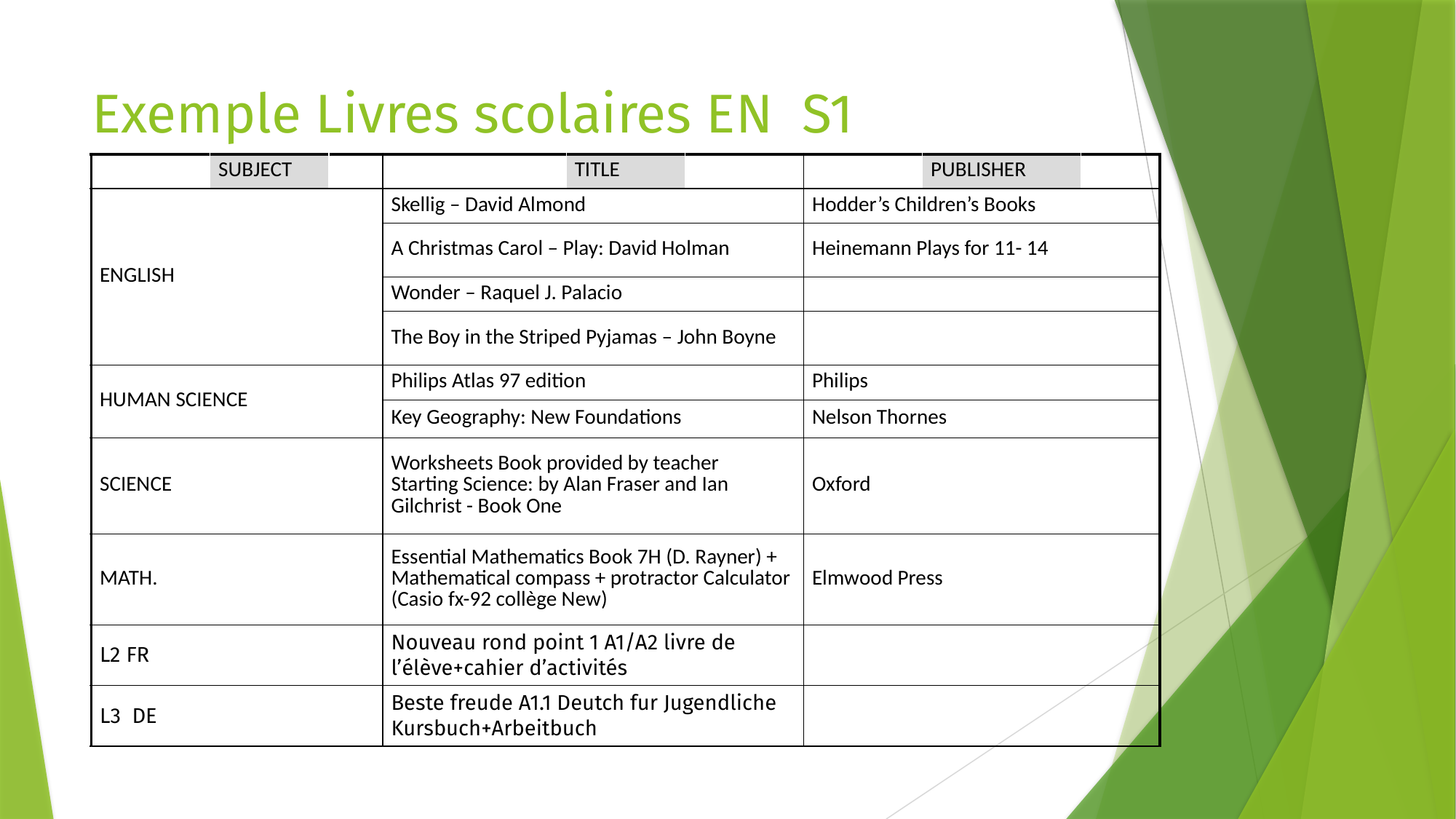

# Exemple Livres scolaires EN  S1
|  | SUBJECT |  |  | TITLE |  |  | PUBLISHER |  |
| --- | --- | --- | --- | --- | --- | --- | --- | --- |
| ENGLISH |  |  | Skellig – David Almond |  |  | Hodder’s Children’s Books |  |  |
|  |  |  | A Christmas Carol – Play: David Holman |  |  | Heinemann Plays for 11- 14 |  |  |
|  |  |  | Wonder – Raquel J. Palacio |  |  |  |  |  |
|  |  |  | The Boy in the Striped Pyjamas – John Boyne |  |  |  |  |  |
| HUMAN SCIENCE |  |  | Philips Atlas 97 edition |  |  | Philips |  |  |
|  |  |  | Key Geography: New Foundations |  |  | Nelson Thornes |  |  |
| SCIENCE |  |  | Worksheets Book provided by teacher Starting Science: by Alan Fraser and Ian Gilchrist - Book One |  |  | Oxford |  |  |
| MATH. |  |  | Essential Mathematics Book 7H (D. Rayner) + Mathematical compass + protractor Calculator (Casio fx-92 collège New) |  |  | Elmwood Press |  |  |
| L2 FR |  |  | Nouveau rond point 1 A1/A2 livre de l’élève+cahier d’activités |  |  |  |  |  |
| L3 DE |  |  | Beste freude A1.1 Deutch fur Jugendliche Kursbuch+Arbeitbuch |  |  |  |  |  |